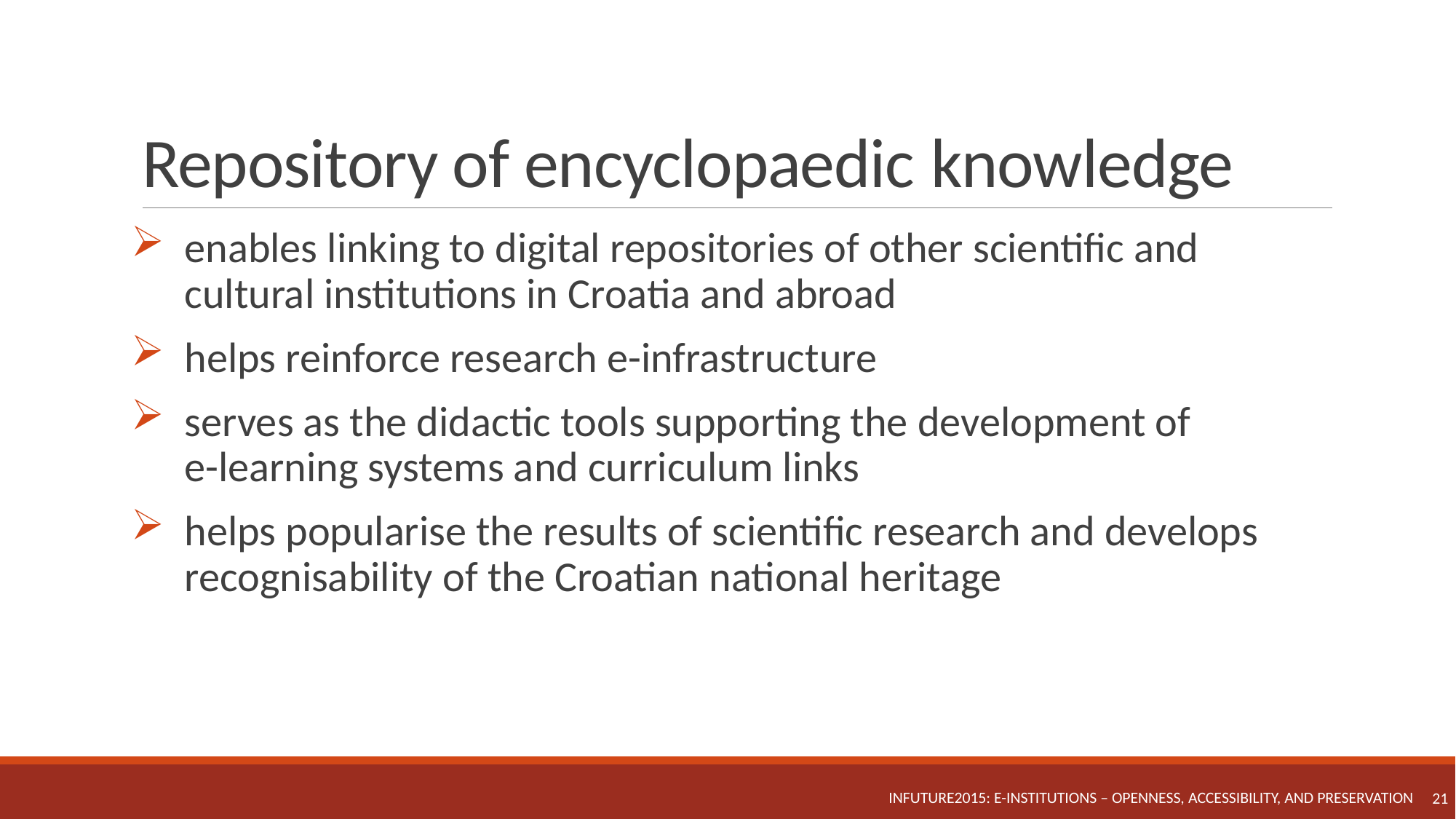

# Repository of encyclopaedic knowledge
enables linking to digital repositories of other scientific and cultural institutions in Croatia and abroad
helps reinforce research e-infrastructure
serves as the didactic tools supporting the development of
e-learning systems and curriculum links
helps popularise the results of scientific research and develops recognisability of the Croatian national heritage
INFuture2015: e-Institutions – Openness, Accessibility, and Preservation
21